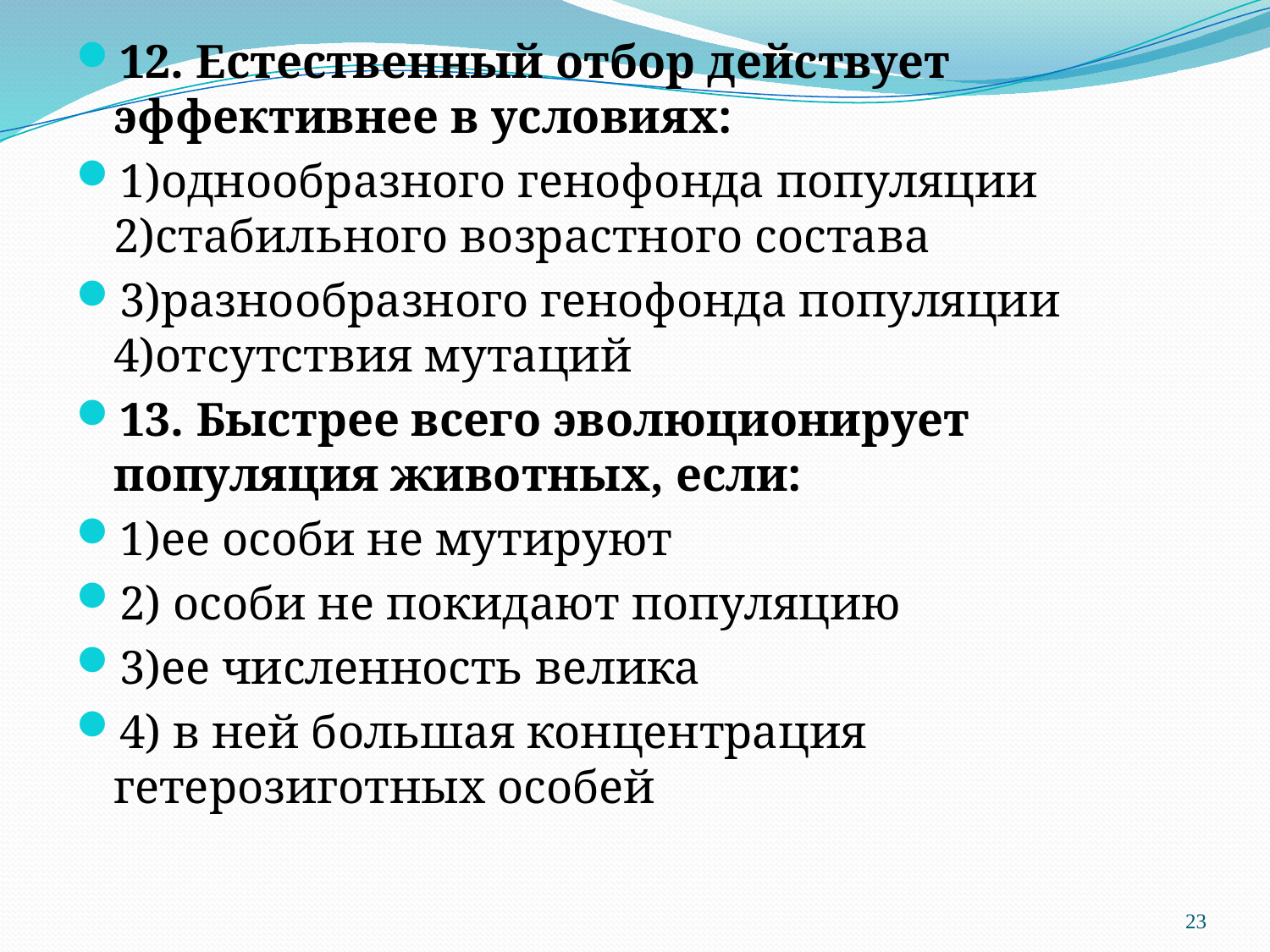

12. Естественный отбор действует эффективнее в условиях:
1)однообразного генофонда популяции 2)стабильного возрастного состава
3)разнообразного генофонда популяции 4)отсутствия мутаций
13. Быстрее всего эволюционирует популяция животных, если:
1)ее особи не мутируют
2) особи не покидают популяцию
3)ее численность велика
4) в ней большая концентрация гетерозиготных особей

#
23